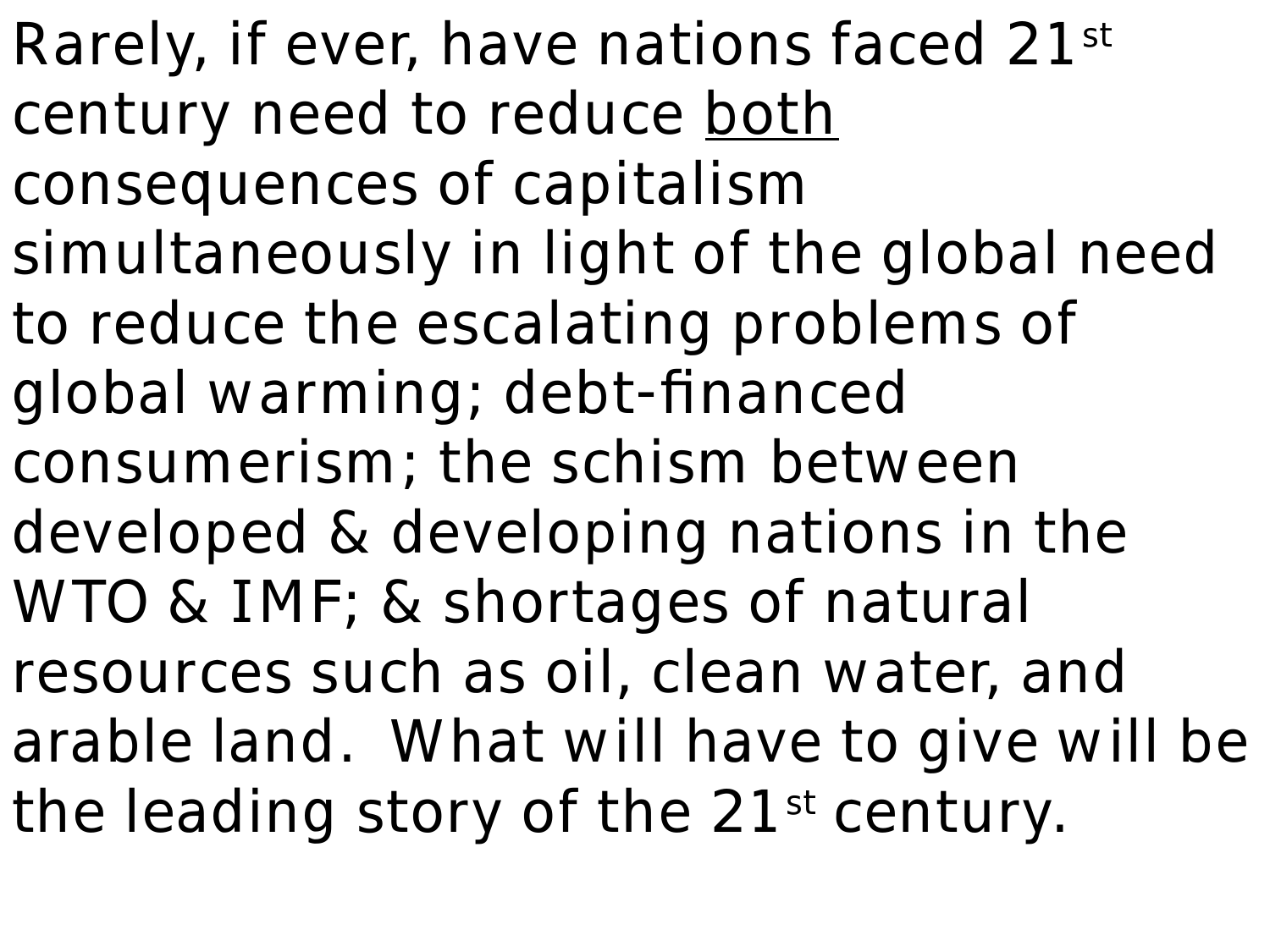

Rarely, if ever, have nations faced 21st century need to reduce both consequences of capitalism simultaneously in light of the global need to reduce the escalating problems of global warming; debt-financed consumerism; the schism between developed & developing nations in the WTO & IMF; & shortages of natural resources such as oil, clean water, and arable land.  What will have to give will be the leading story of the 21st century.